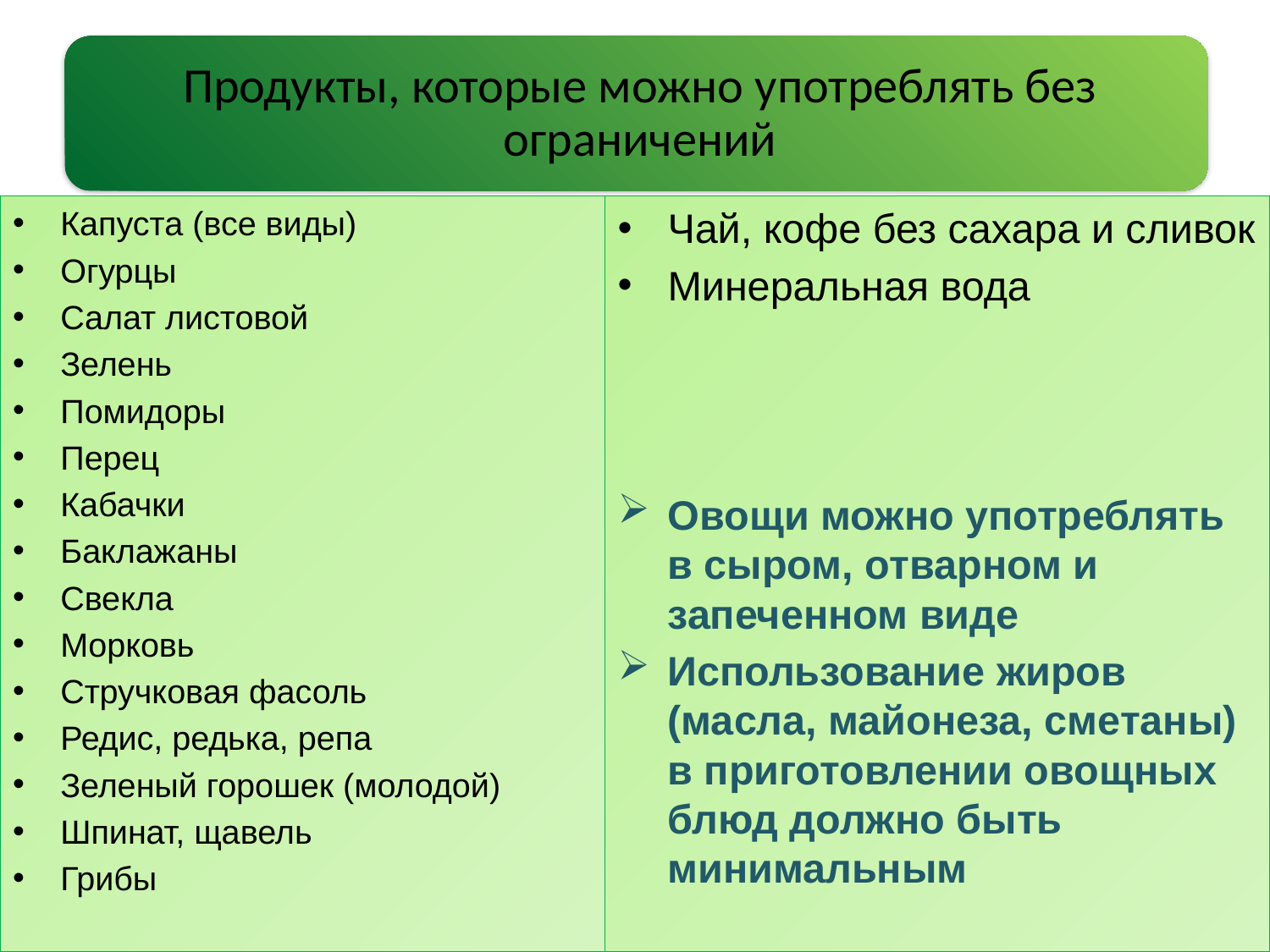

Продукты, которые можно употреблять без ограничений
Капуста (все виды)
Огурцы
Салат листовой
Зелень
Помидоры
Перец
Кабачки
Баклажаны
Свекла
Морковь
Стручковая фасоль
Редис, редька, репа
Зеленый горошек (молодой)
Шпинат, щавель
Грибы

Чай, кофе без сахара и сливок
Минеральная вода

Овощи можно употреблять в сыром, отварном и запеченном виде
Использование жиров (масла, майонеза, сметаны) в приготовлении овощных блюд должно быть минимальным